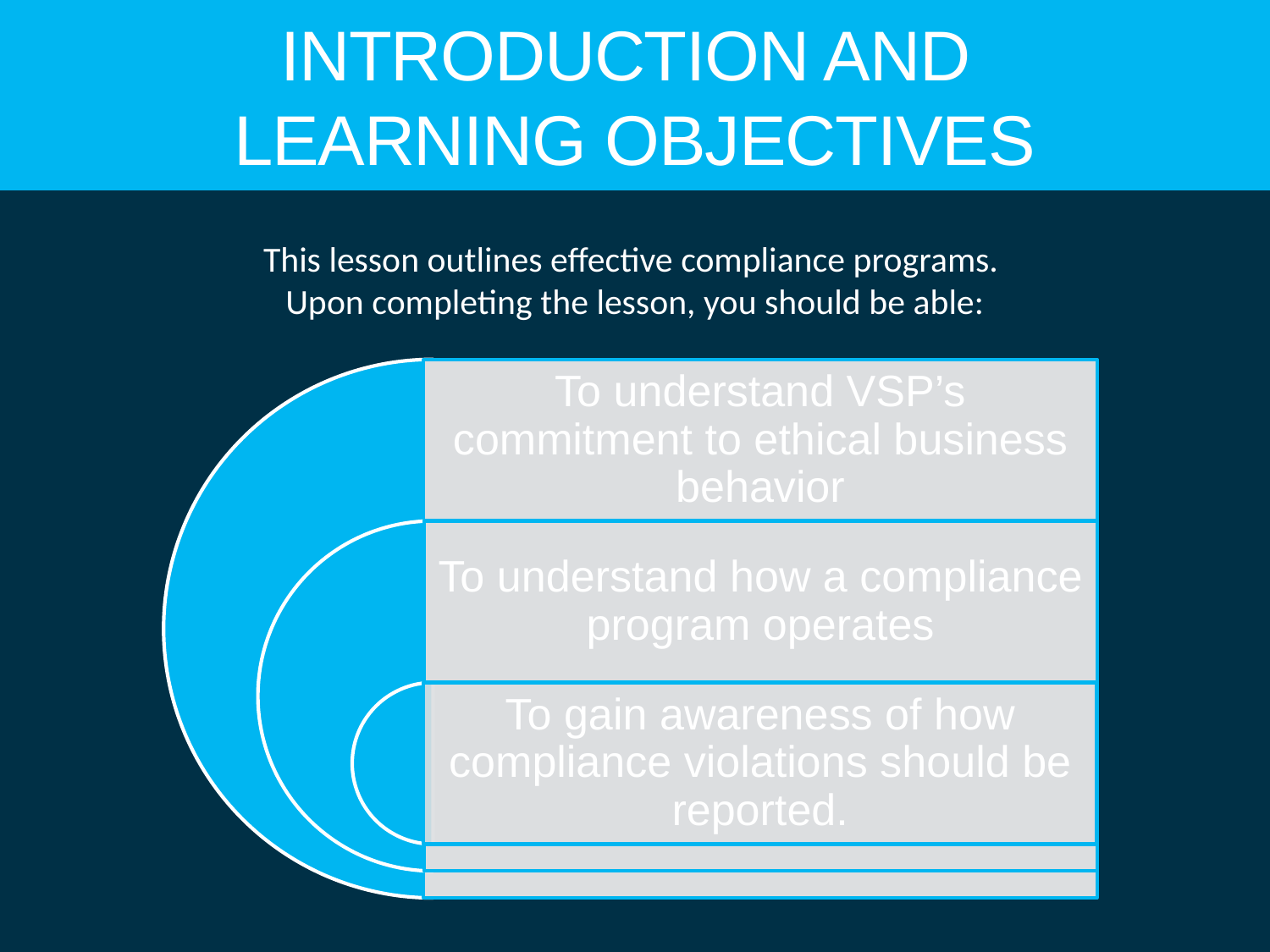

# Introduction and Learning Objectives
This lesson outlines effective compliance programs.
Upon completing the lesson, you should be able:
To understand VSP’s commitment to ethical business behavior
To understand how a compliance program operates
To gain awareness of how compliance violations should be reported.